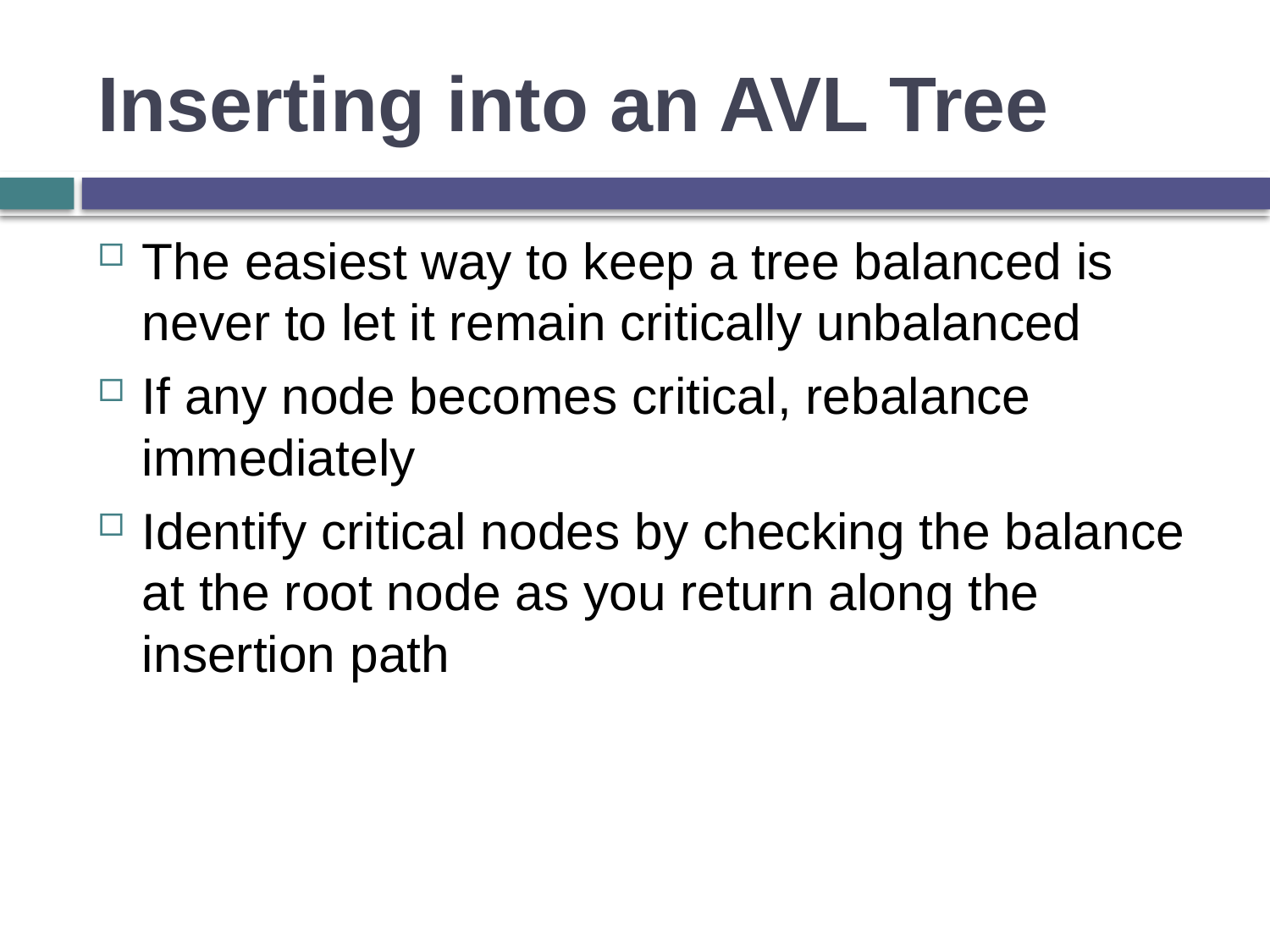

# Inserting into an AVL Tree
The easiest way to keep a tree balanced is never to let it remain critically unbalanced
If any node becomes critical, rebalance immediately
Identify critical nodes by checking the balance at the root node as you return along the insertion path